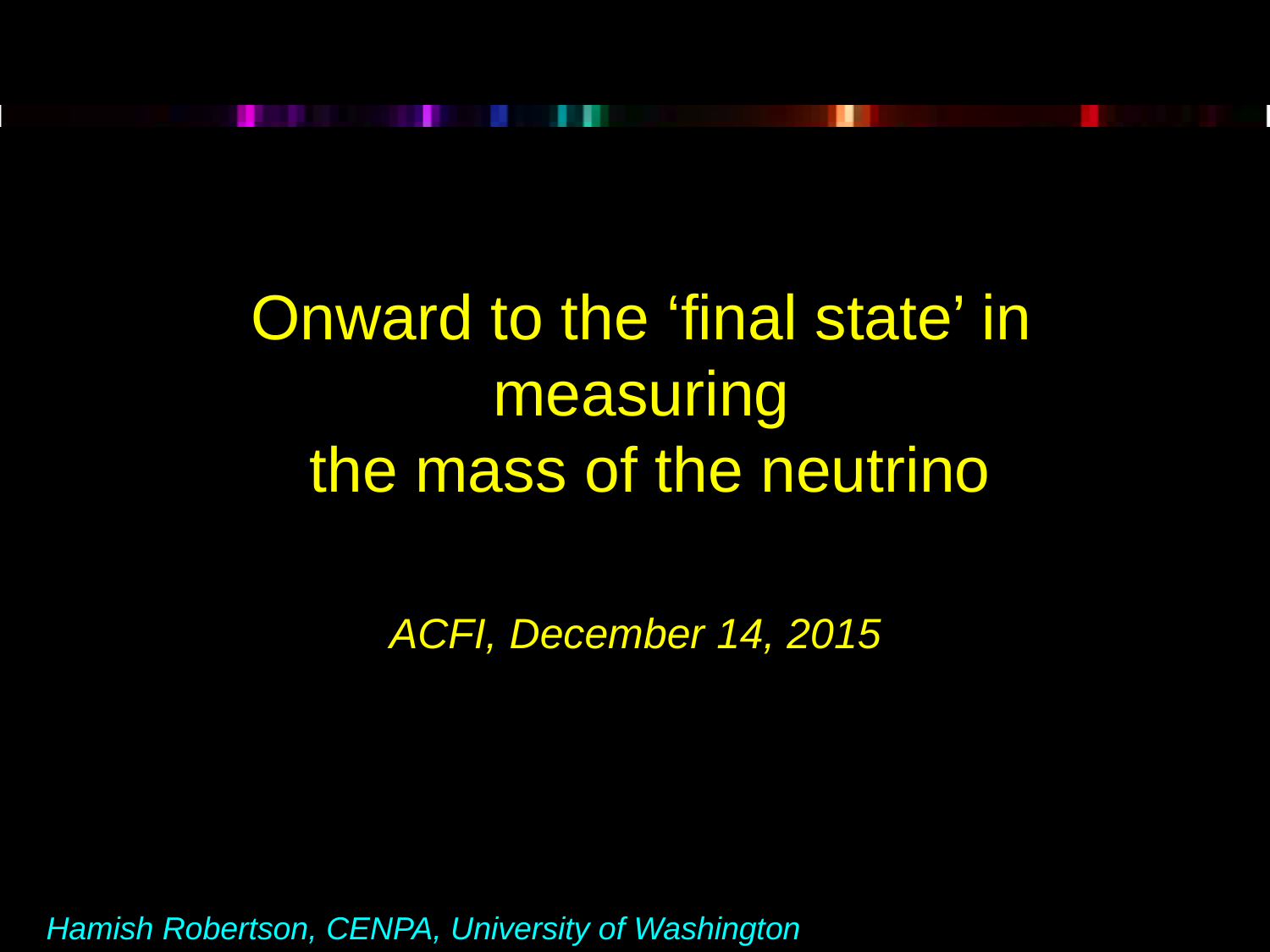

Onward to the ‘final state’ in measuring
 the mass of the neutrino

ACFI, December 14, 2015
Hamish Robertson, CENPA, University of Washington